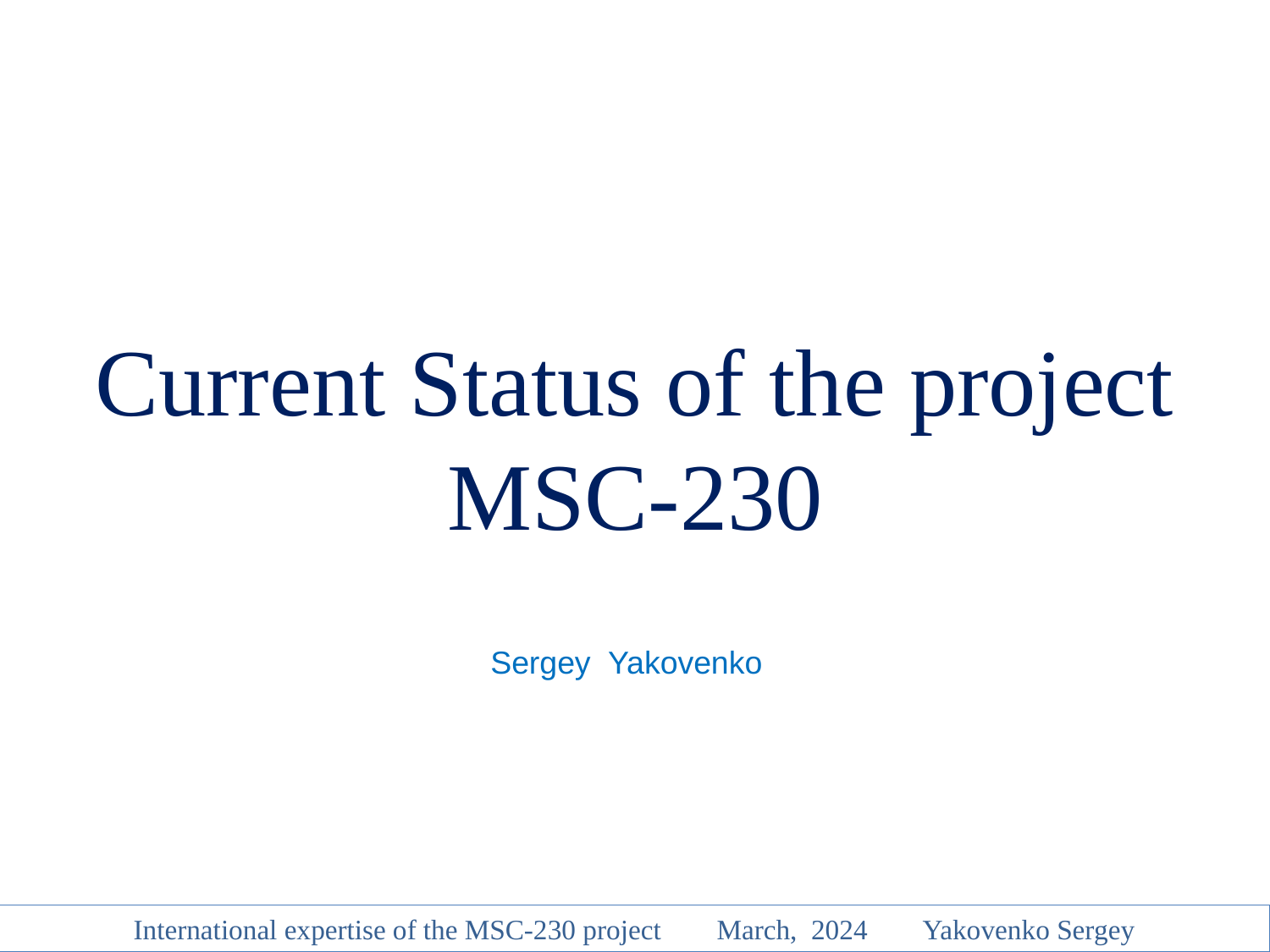

Current Status of the project MSC-230
Sergey  Yakovenko
International expertise of the MSC-230 project        March,  2024        Yakovenko Sergey